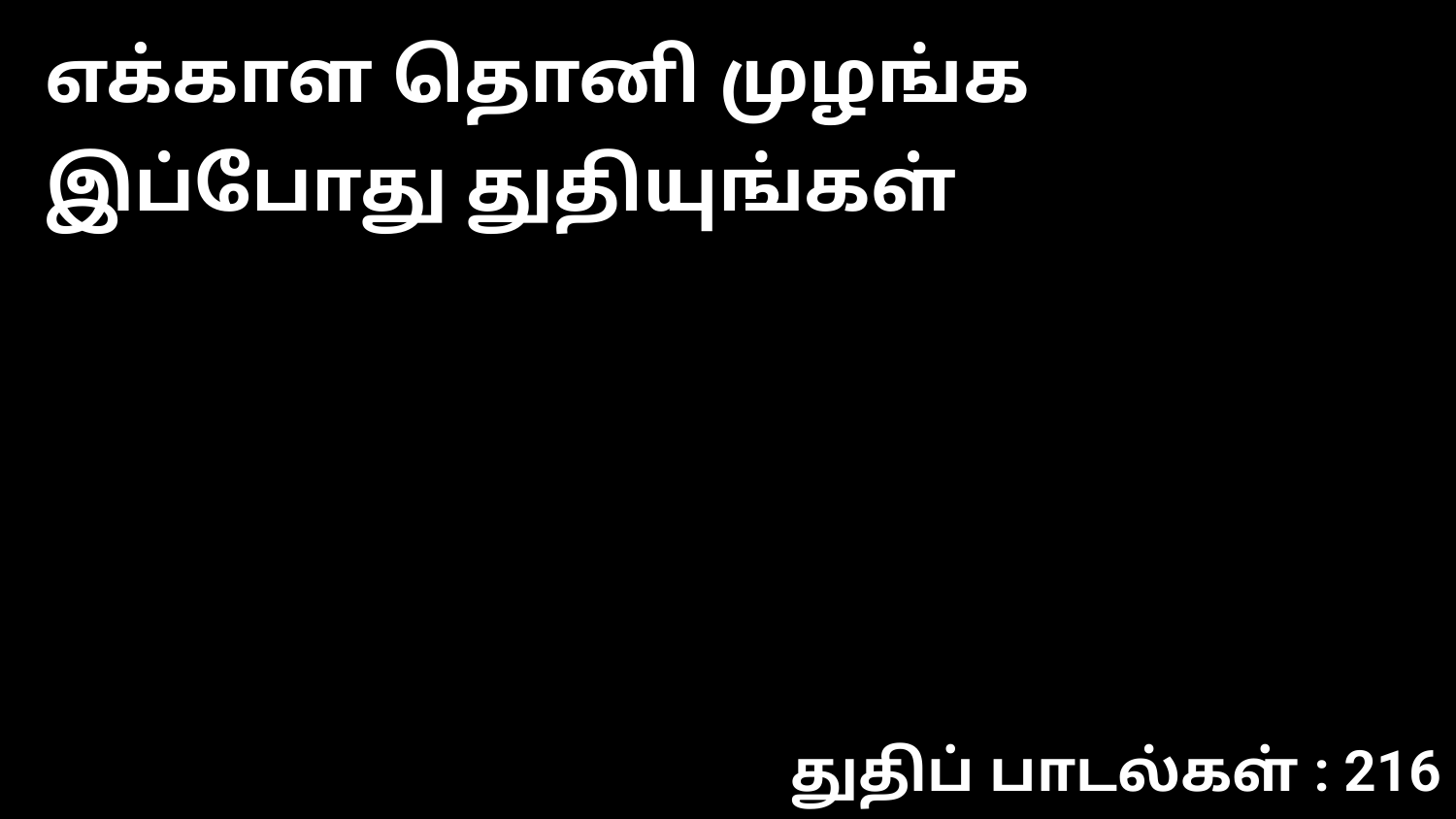

எக்காள தொனி முழங்க இப்போது துதியுங்கள்
துதிப் பாடல்கள் : 216